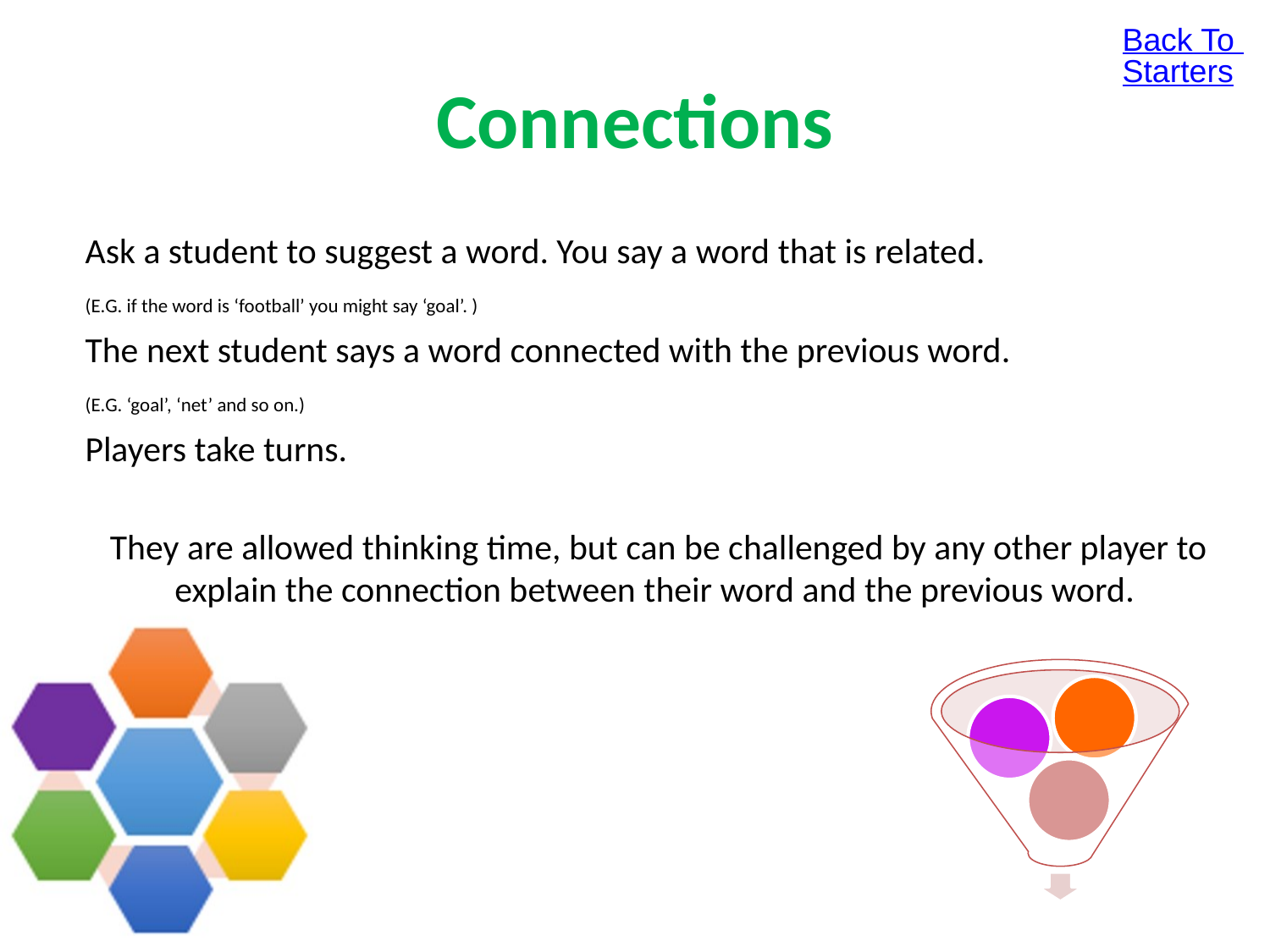

Back To Starters
# Connections
	Ask a student to suggest a word. You say a word that is related.
	(E.G. if the word is ‘football’ you might say ‘goal’. )
	The next student says a word connected with the previous word.
	(E.G. ‘goal’, ‘net’ and so on.)
	Players take turns.

	They are allowed thinking time, but can be challenged by any other player to explain the connection between their word and the previous word.